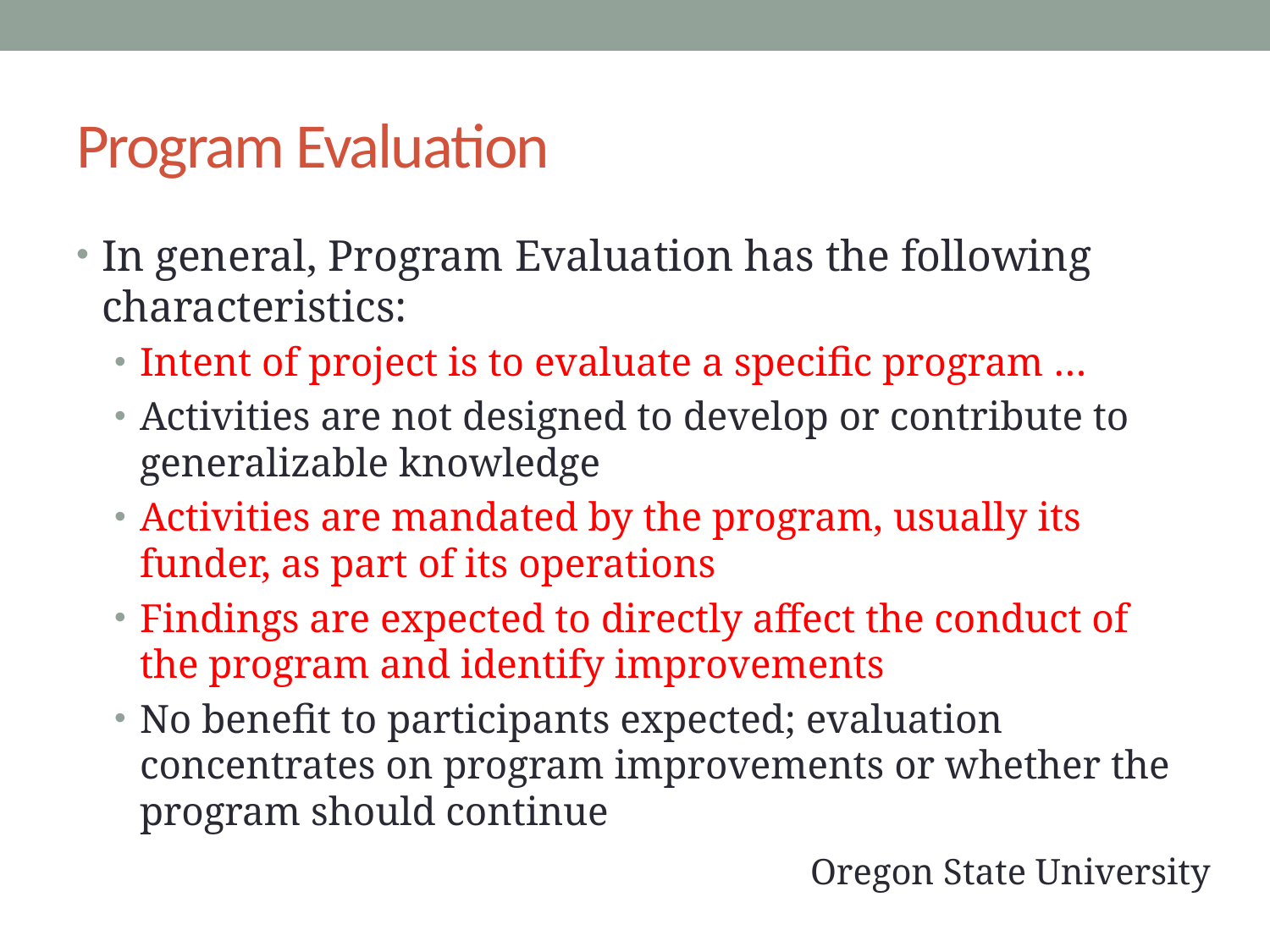

# Program Evaluation
In general, Program Evaluation has the following characteristics:
Intent of project is to evaluate a specific program …
Activities are not designed to develop or contribute to generalizable knowledge
Activities are mandated by the program, usually its funder, as part of its operations
Findings are expected to directly affect the conduct of the program and identify improvements
No benefit to participants expected; evaluation concentrates on program improvements or whether the program should continue
Oregon State University